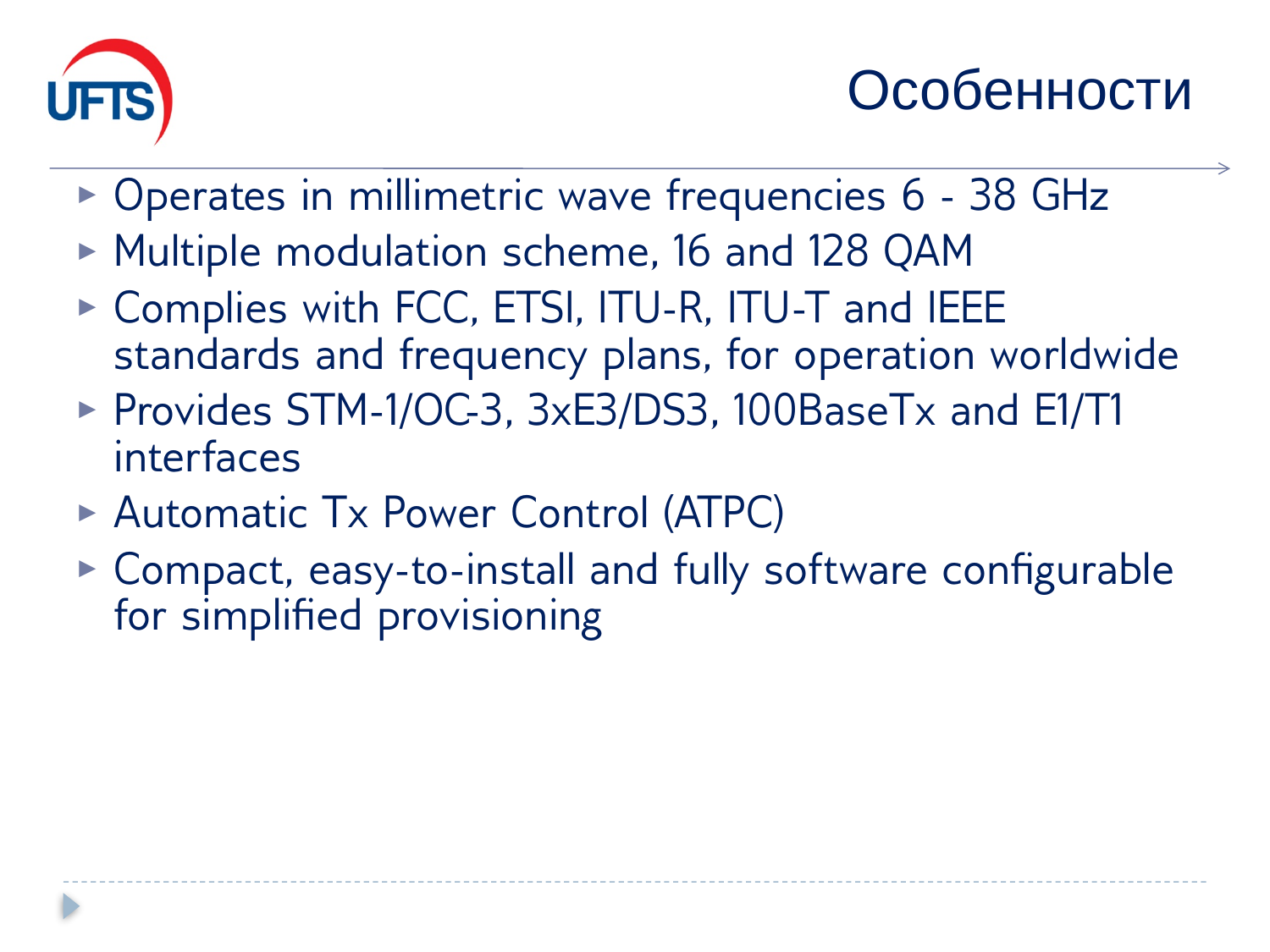

# Особенности
Operates in millimetric wave frequencies 6 - 38 GHz
Multiple modulation scheme, 16 and 128 QAM
Complies with FCC, ETSI, ITU-R, ITU-T and IEEE standards and frequency plans, for operation worldwide
Provides STM-1/OC-3, 3xE3/DS3, 100BaseTx and E1/T1 interfaces
Automatic Tx Power Control (ATPC)
Compact, easy-to-install and fully software configurable for simplified provisioning